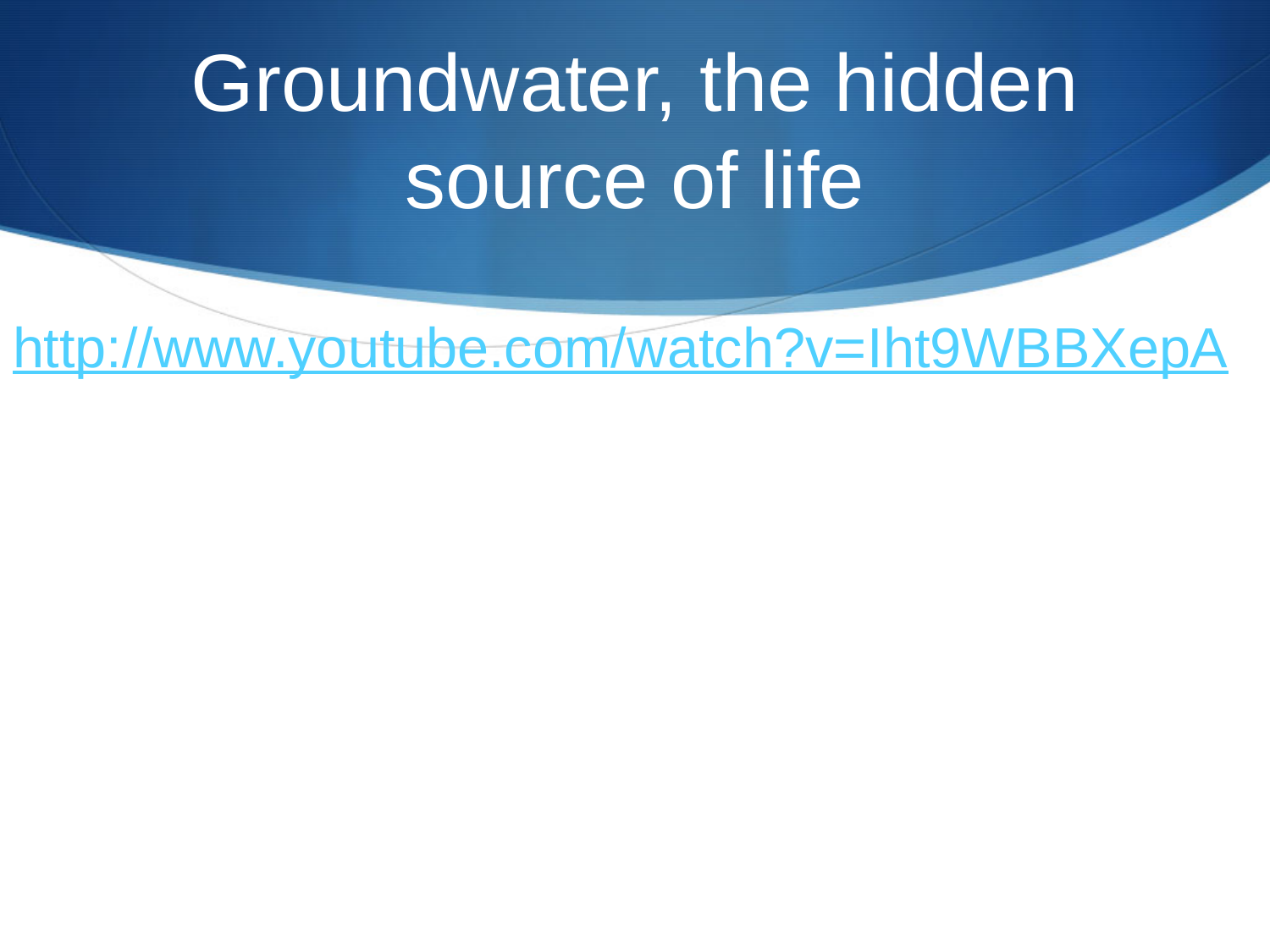

# Groundwater, the hidden source of life
http://www.youtube.com/watch?v=Iht9WBBXepA